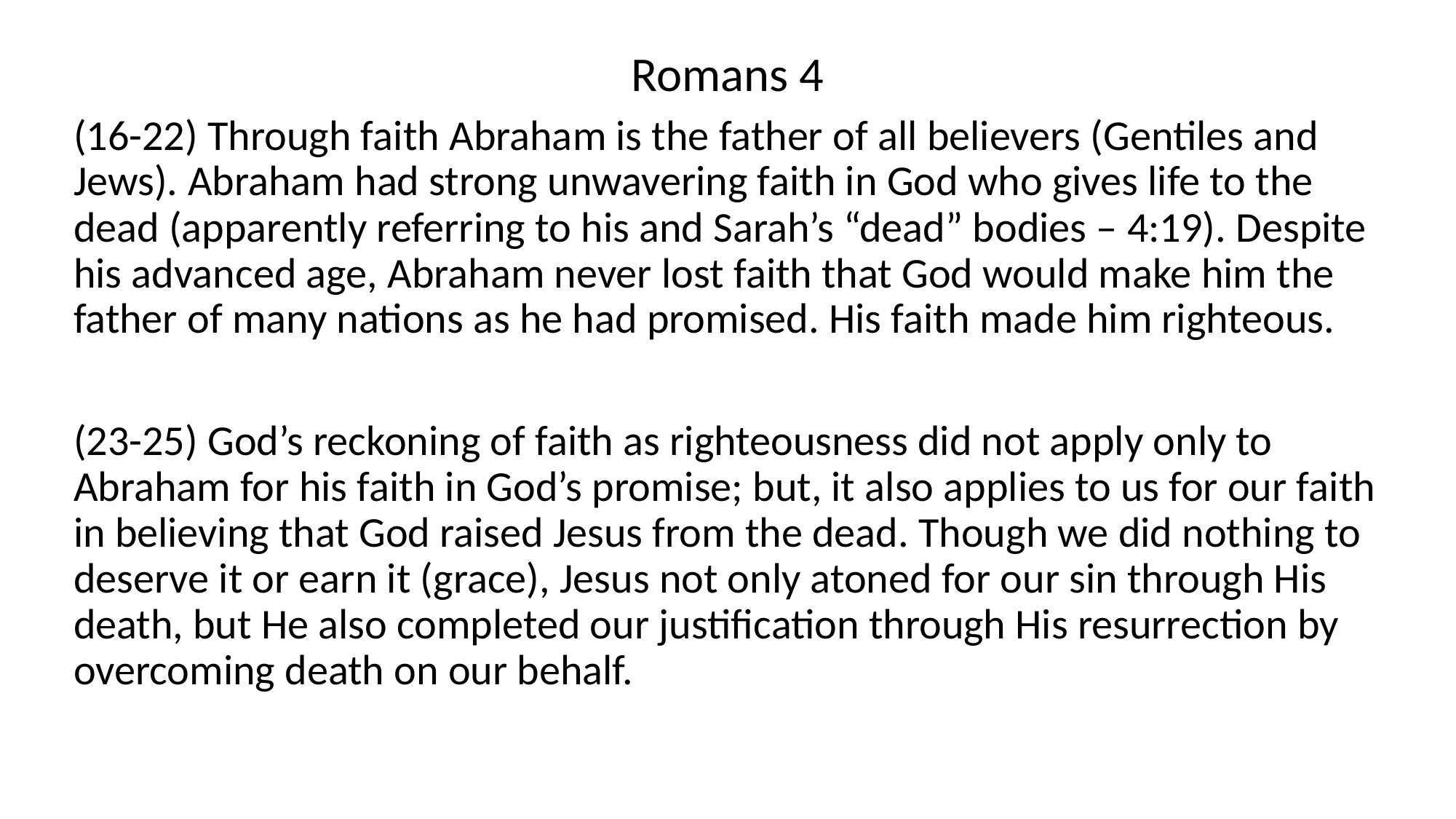

# Romans 4
(16-22) Through faith Abraham is the father of all believers (Gentiles and Jews). Abraham had strong unwavering faith in God who gives life to the dead (apparently referring to his and Sarah’s “dead” bodies – 4:19). Despite his advanced age, Abraham never lost faith that God would make him the father of many nations as he had promised. His faith made him righteous.

(23-25) God’s reckoning of faith as righteousness did not apply only to Abraham for his faith in God’s promise; but, it also applies to us for our faith in believing that God raised Jesus from the dead. Though we did nothing to deserve it or earn it (grace), Jesus not only atoned for our sin through His death, but He also completed our justification through His resurrection by overcoming death on our behalf.